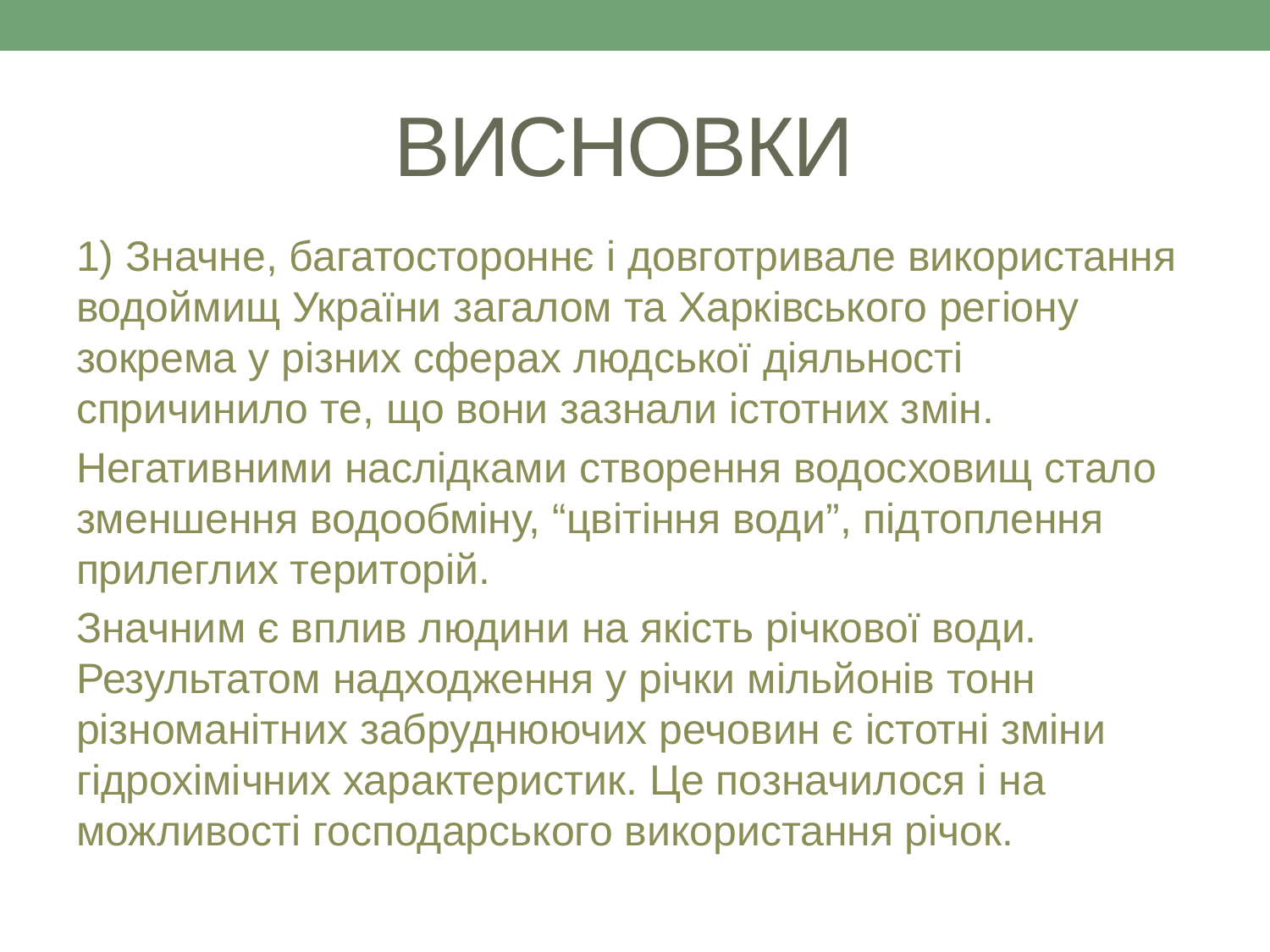

# ВИСНОВКИ
1) Значне, багатостороннє і довготривале використання водоймищ України загалом та Харківського регіону зокрема у різних сферах людської діяльності спричинило те, що вони зазнали істотних змін.
Негативними наслідками створення водосховищ стало зменшення водообміну, “цвітіння води”, підтоплення прилеглих територій.
Значним є вплив людини на якість річкової води. Результатом надходження у річки мільйонів тонн різноманітних забруднюючих речовин є істотні зміни гідрохімічних характеристик. Це позначилося і на можливості господарського використання річок.